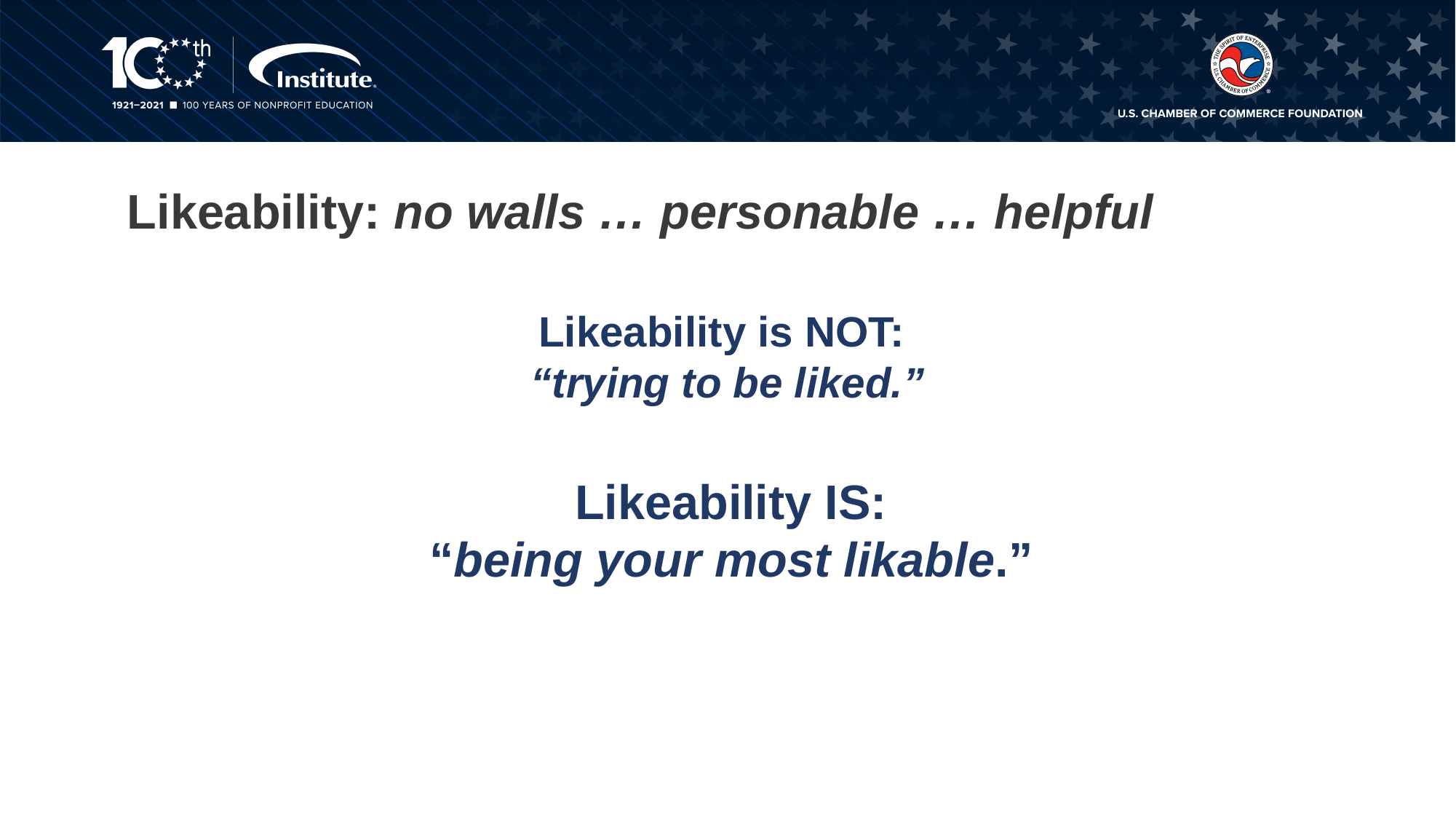

Likeability: no walls … personable … helpful
# Likeability is NOT: “trying to be liked.”
Likeability IS:
“being your most likable.”